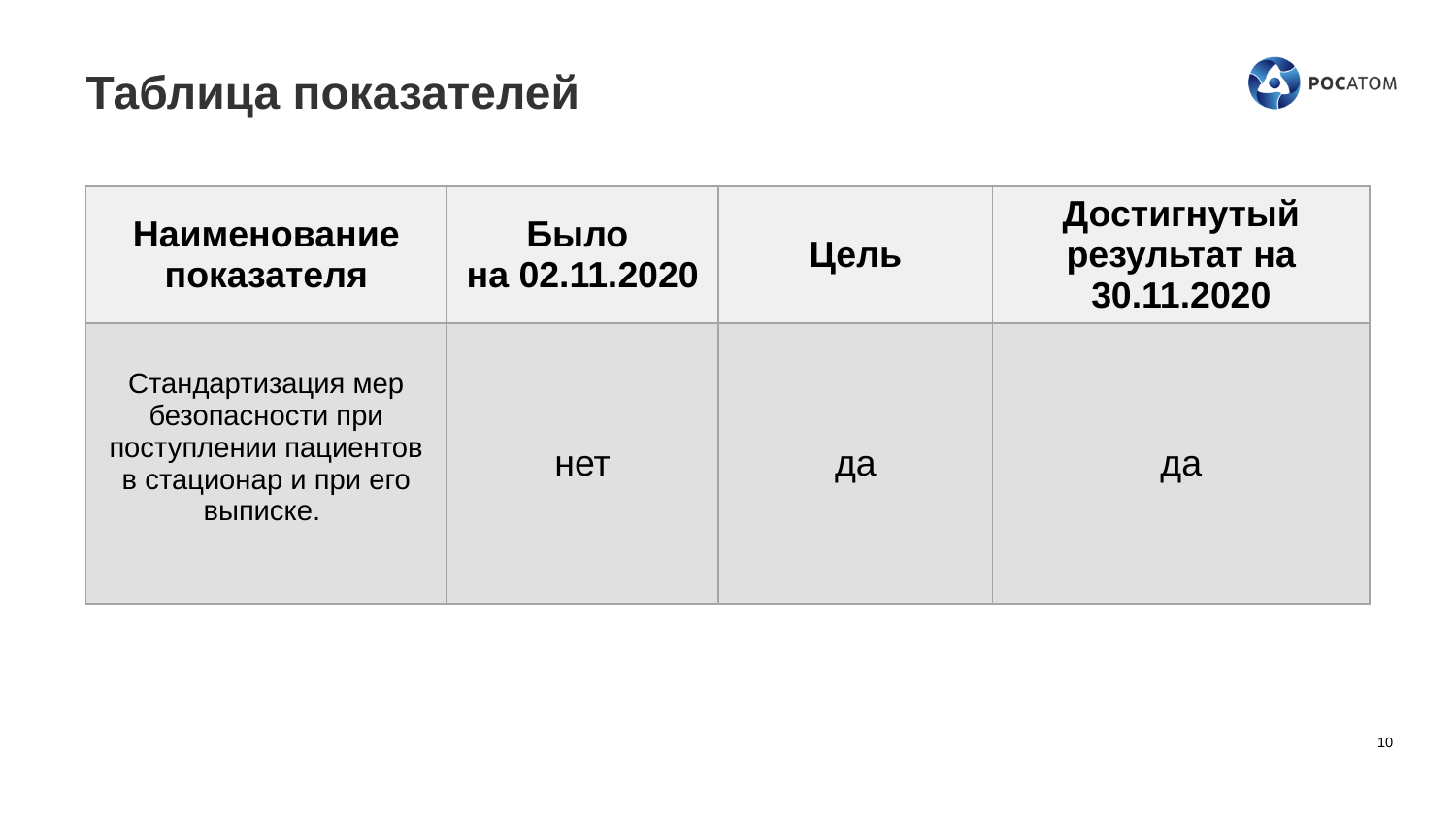

# Таблица показателей
| Наименование показателя | Было на 02.11.2020 | Цель | Достигнутый результат на 30.11.2020 |
| --- | --- | --- | --- |
| Стандартизация мер безопасности при поступлении пациентов в стационар и при его выписке. | нет | да | да |